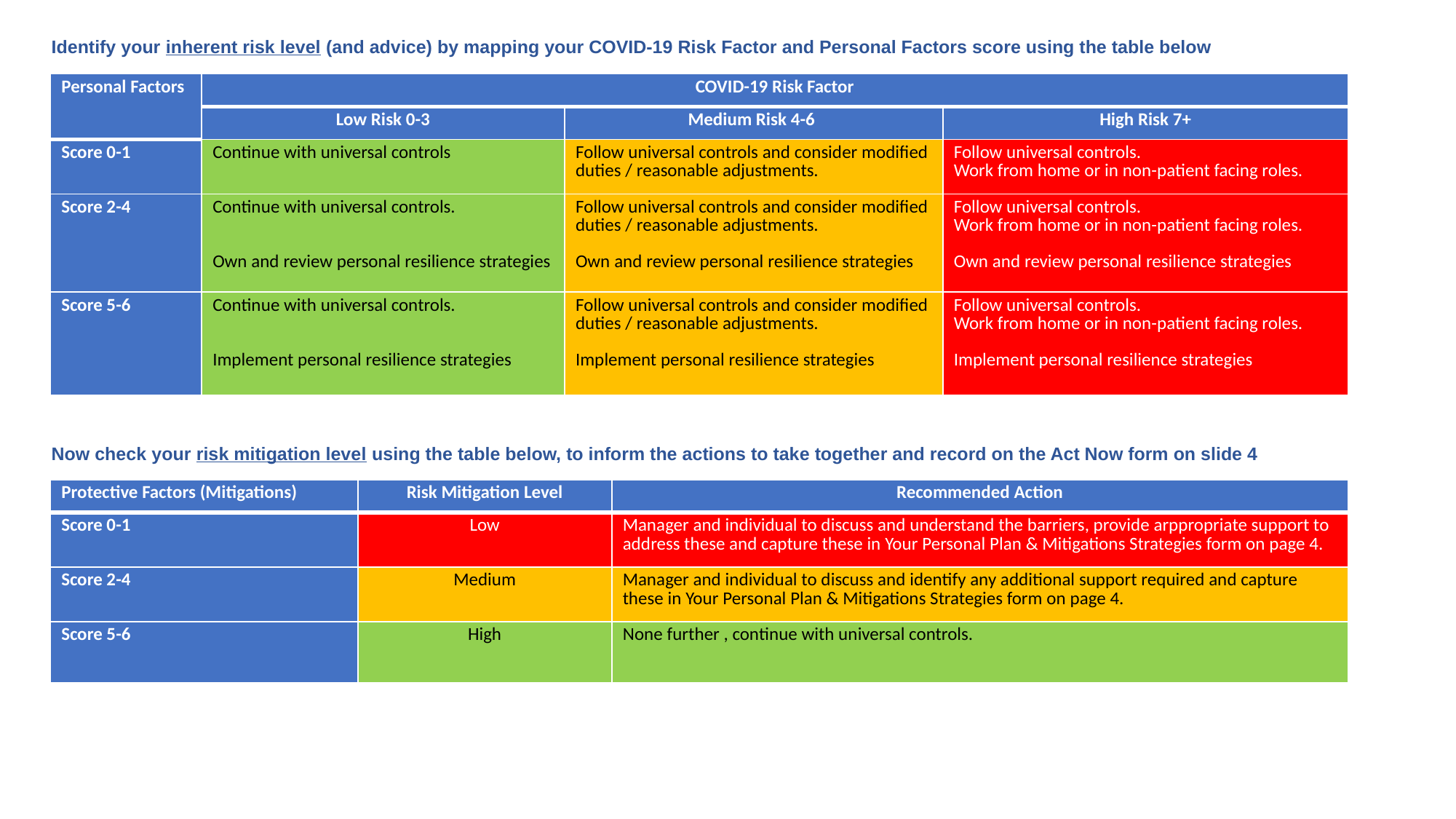

Identify your inherent risk level (and advice) by mapping your COVID-19 Risk Factor and Personal Factors score using the table below

| Personal Factors | COVID-19 Risk Factor |  |  |
| --- | --- | --- | --- |
|  | Low Risk 0-3 | Medium Risk 4-6 | High Risk 7+ |
| Score 0-1 | Continue with universal controls | Follow universal controls and consider modified duties / reasonable adjustments. | Follow universal controls. Work from home or in non-patient facing roles. |
| Score 2-4 | Continue with universal controls. Own and review personal resilience strategies | Follow universal controls and consider modified duties / reasonable adjustments. Own and review personal resilience strategies | Follow universal controls. Work from home or in non-patient facing roles. Own and review personal resilience strategies |
| Score 5-6 | Continue with universal controls. Implement personal resilience strategies | Follow universal controls and consider modified duties / reasonable adjustments. Implement personal resilience strategies | Follow universal controls. Work from home or in non-patient facing roles. Implement personal resilience strategies |
Now check your risk mitigation level using the table below, to inform the actions to take together and record on the Act Now form on slide 4

| Protective Factors (Mitigations) | Risk Mitigation Level | Recommended Action |
| --- | --- | --- |
| Score 0-1 | Low | Manager and individual to discuss and understand the barriers, provide arppropriate support to address these and capture these in Your Personal Plan & Mitigations Strategies form on page 4. |
| Score 2-4 | Medium | Manager and individual to discuss and identify any additional support required and capture these in Your Personal Plan & Mitigations Strategies form on page 4. |
| Score 5-6 | High | None further , continue with universal controls. |